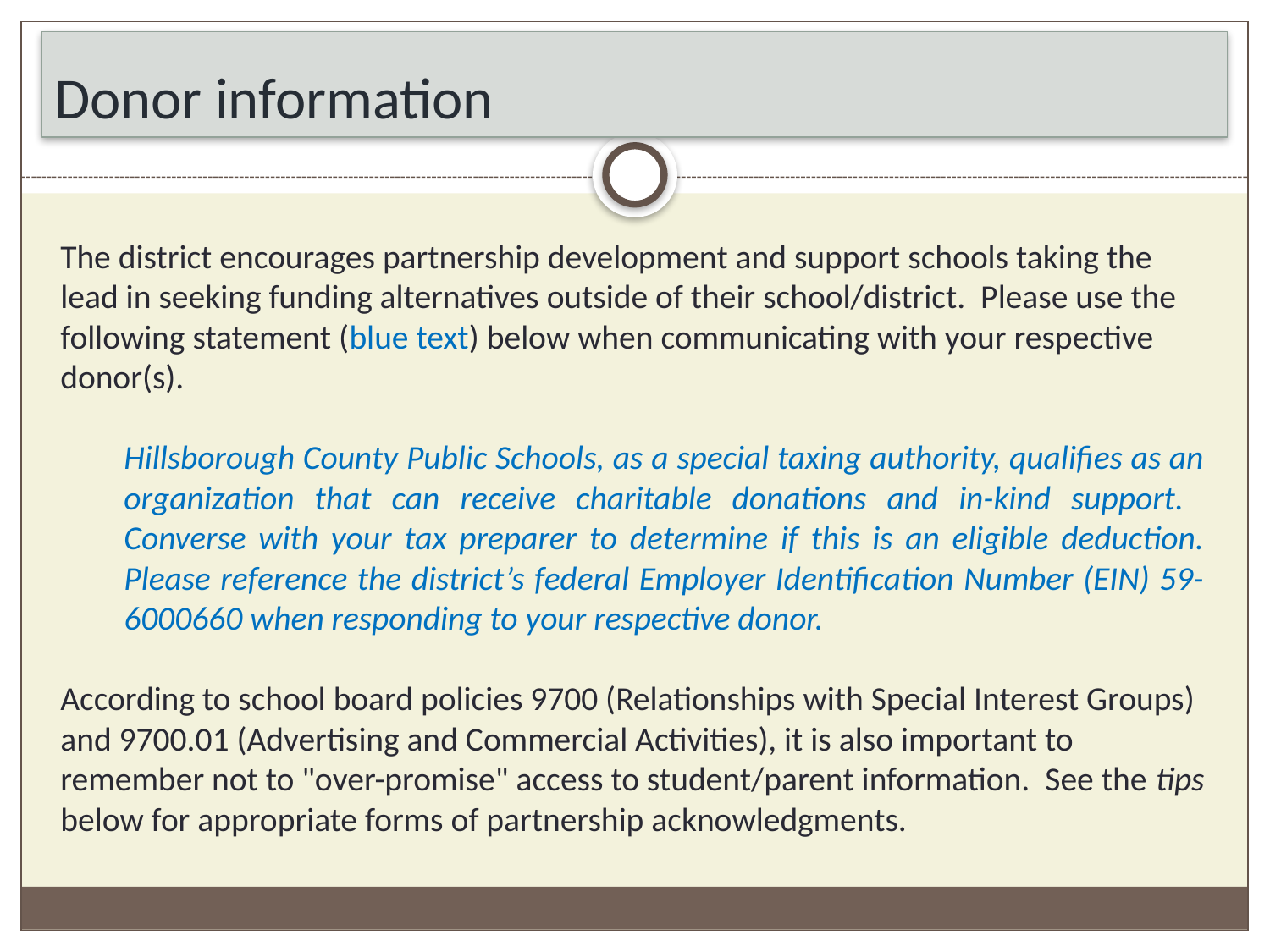

# Donor information
The district encourages partnership development and support schools taking the lead in seeking funding alternatives outside of their school/district.  Please use the following statement (blue text) below when communicating with your respective donor(s).

Hillsborough County Public Schools, as a special taxing authority, qualifies as an organization that can receive charitable donations and in-kind support.  Converse with your tax preparer to determine if this is an eligible deduction. Please reference the district’s federal Employer Identification Number (EIN) 59-6000660 when responding to your respective donor.

According to school board policies 9700 (Relationships with Special Interest Groups) and 9700.01 (Advertising and Commercial Activities), it is also important to remember not to "over-promise" access to student/parent information.  See the tips below for appropriate forms of partnership acknowledgments.